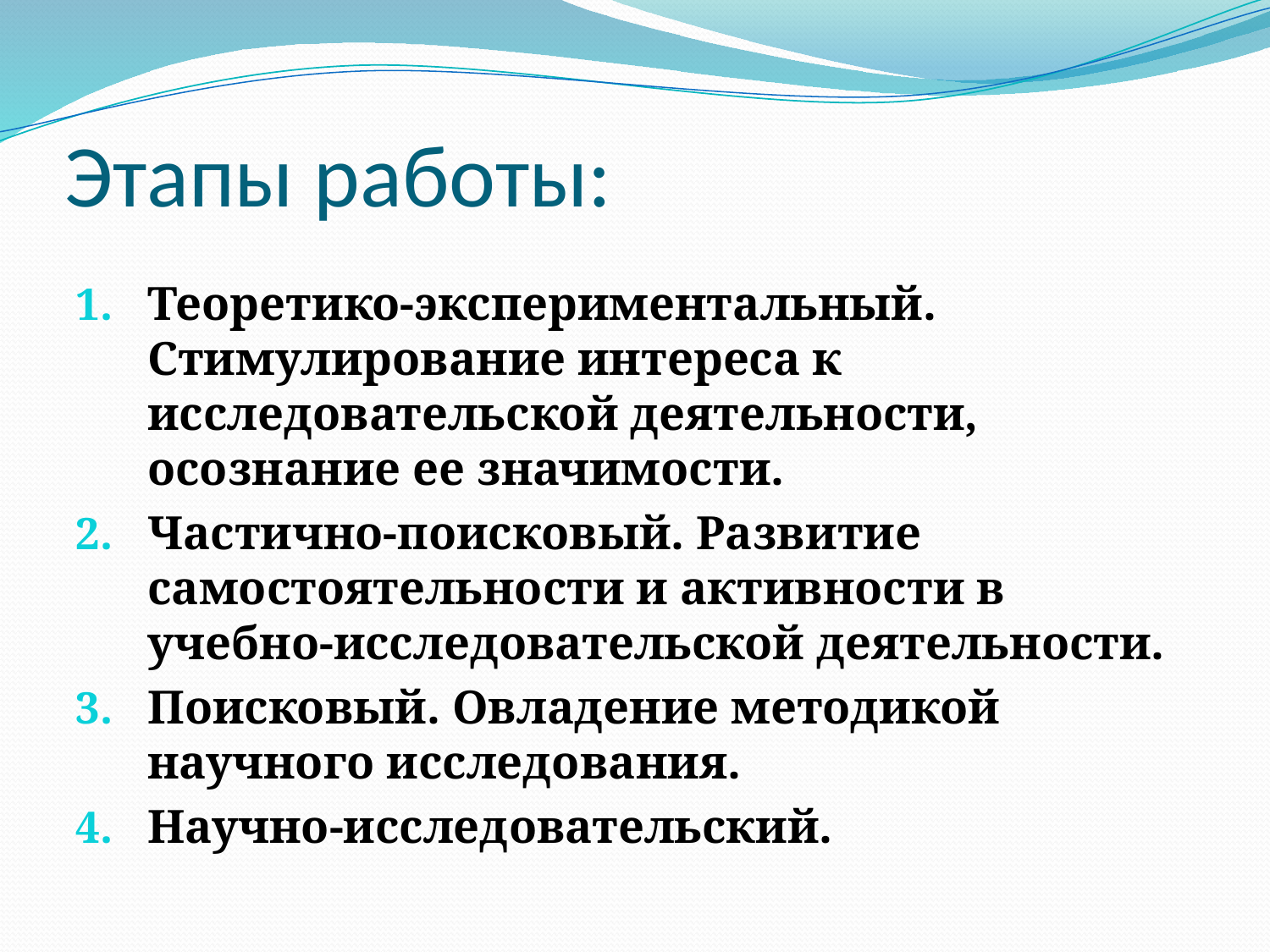

# Этапы работы:
Теоретико-экспериментальный. Стимулирование интереса к исследовательской деятельности, осознание ее значимости.
Частично-поисковый. Развитие самостоятельности и активности в учебно-исследовательской деятельности.
Поисковый. Овладение методикой научного исследования.
Научно-исследовательский.